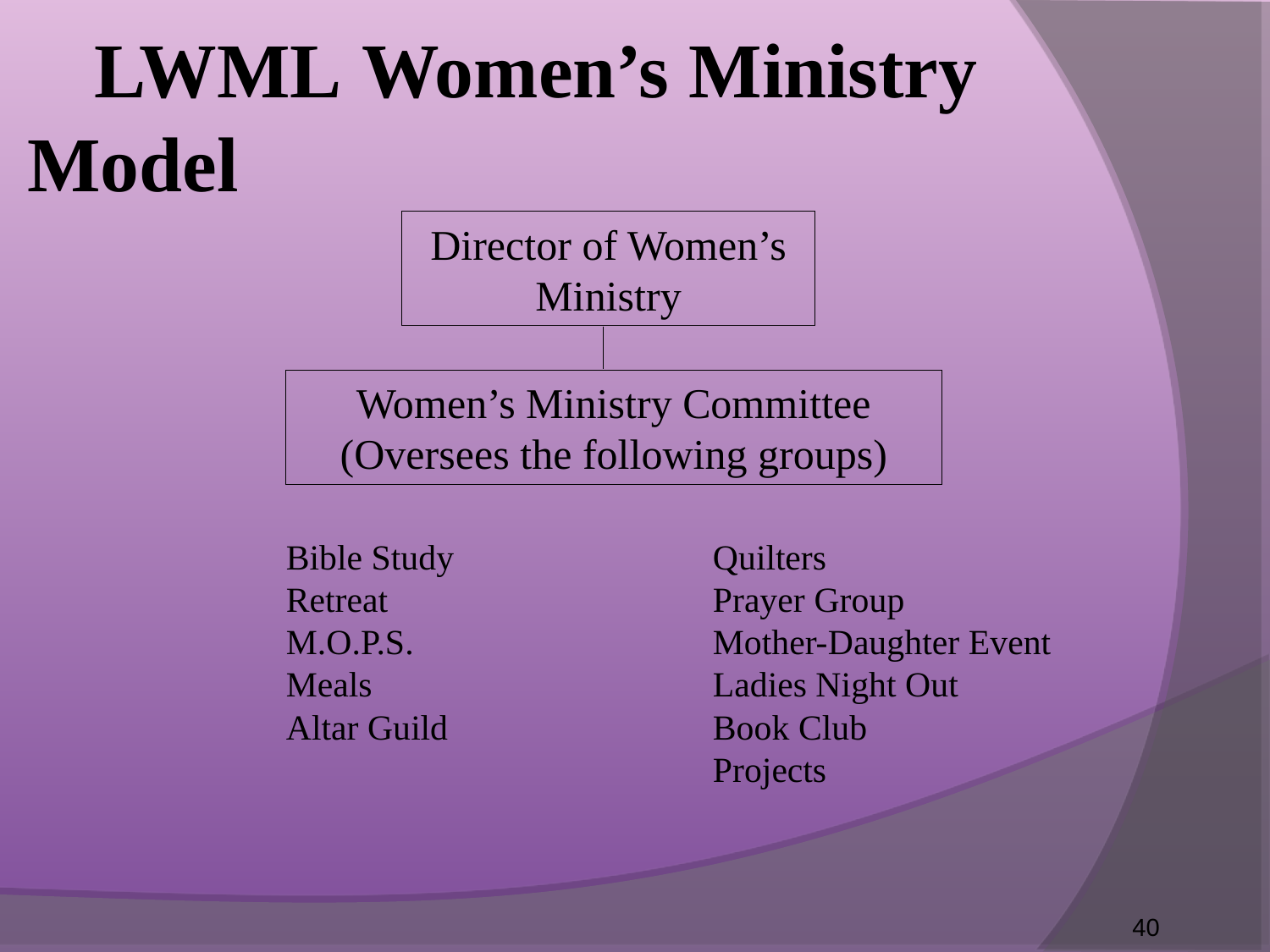

LWML Women’s Ministry Model
Director of Women’s Ministry
Women’s Ministry Committee
(Oversees the following groups)
Bible Study
Retreat
M.O.P.S.
Meals
Altar Guild

Quilters
Prayer Group
Mother-Daughter Event
Ladies Night Out
Book Club
Projects
40